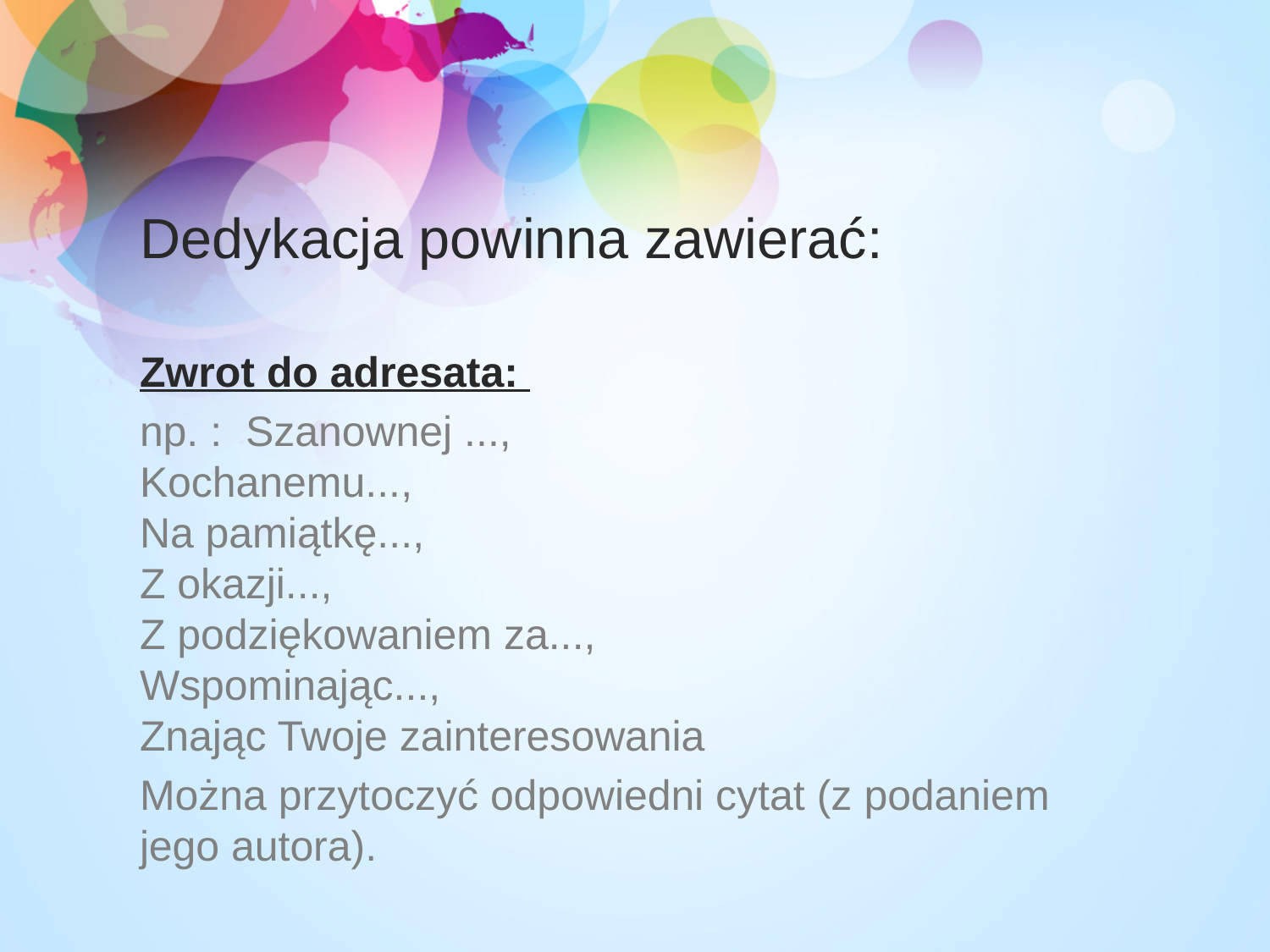

# Dedykacja powinna zawierać:
Zwrot do adresata:
np. :  Szanownej ...,
Kochanemu...,
Na pamiątkę...,
Z okazji...,
Z podziękowaniem za...,
Wspominając...,
Znając Twoje zainteresowania
Można przytoczyć odpowiedni cytat (z podaniem jego autora).